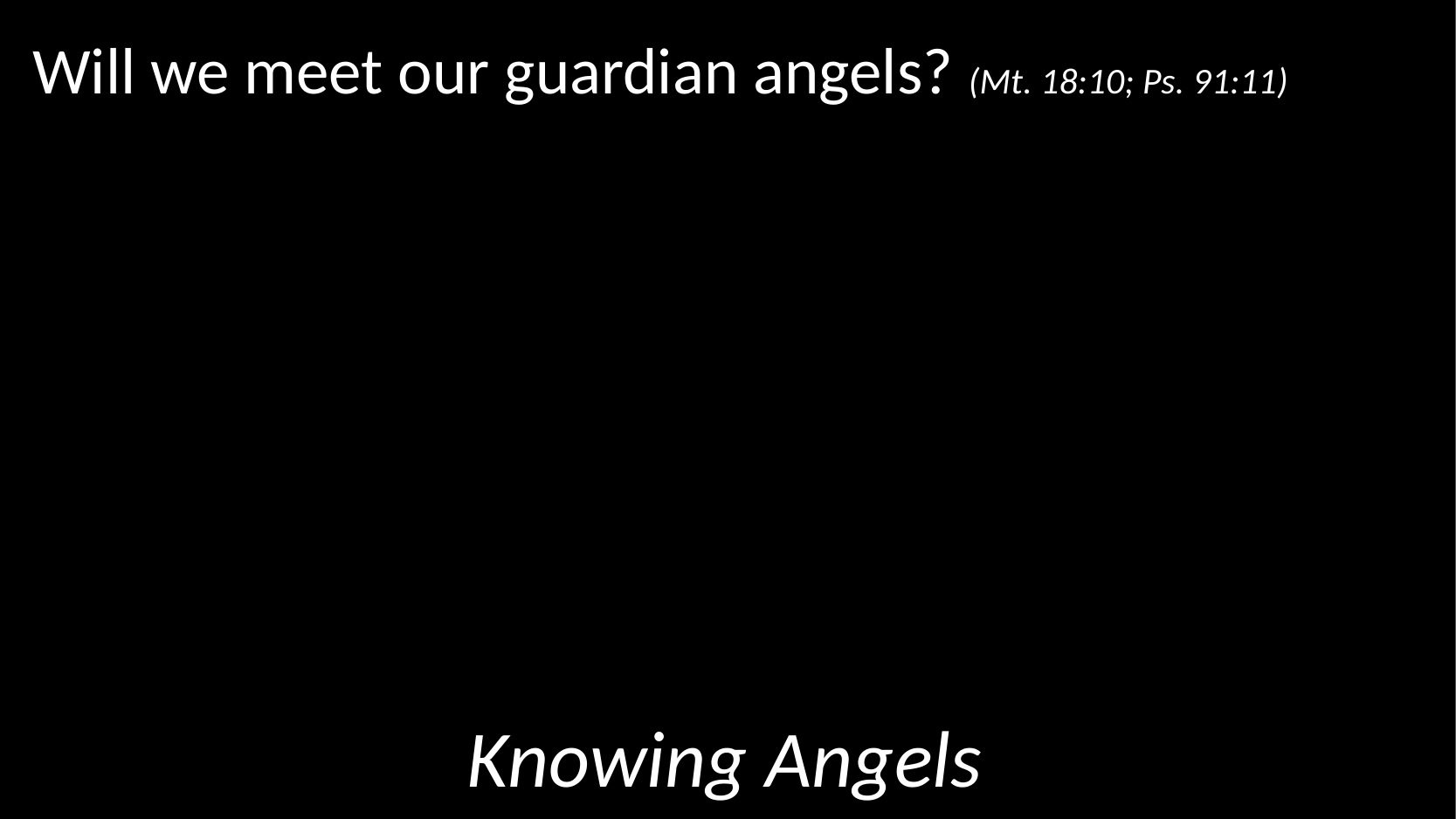

Will we meet our guardian angels? (Mt. 18:10; Ps. 91:11)

# Knowing Angels